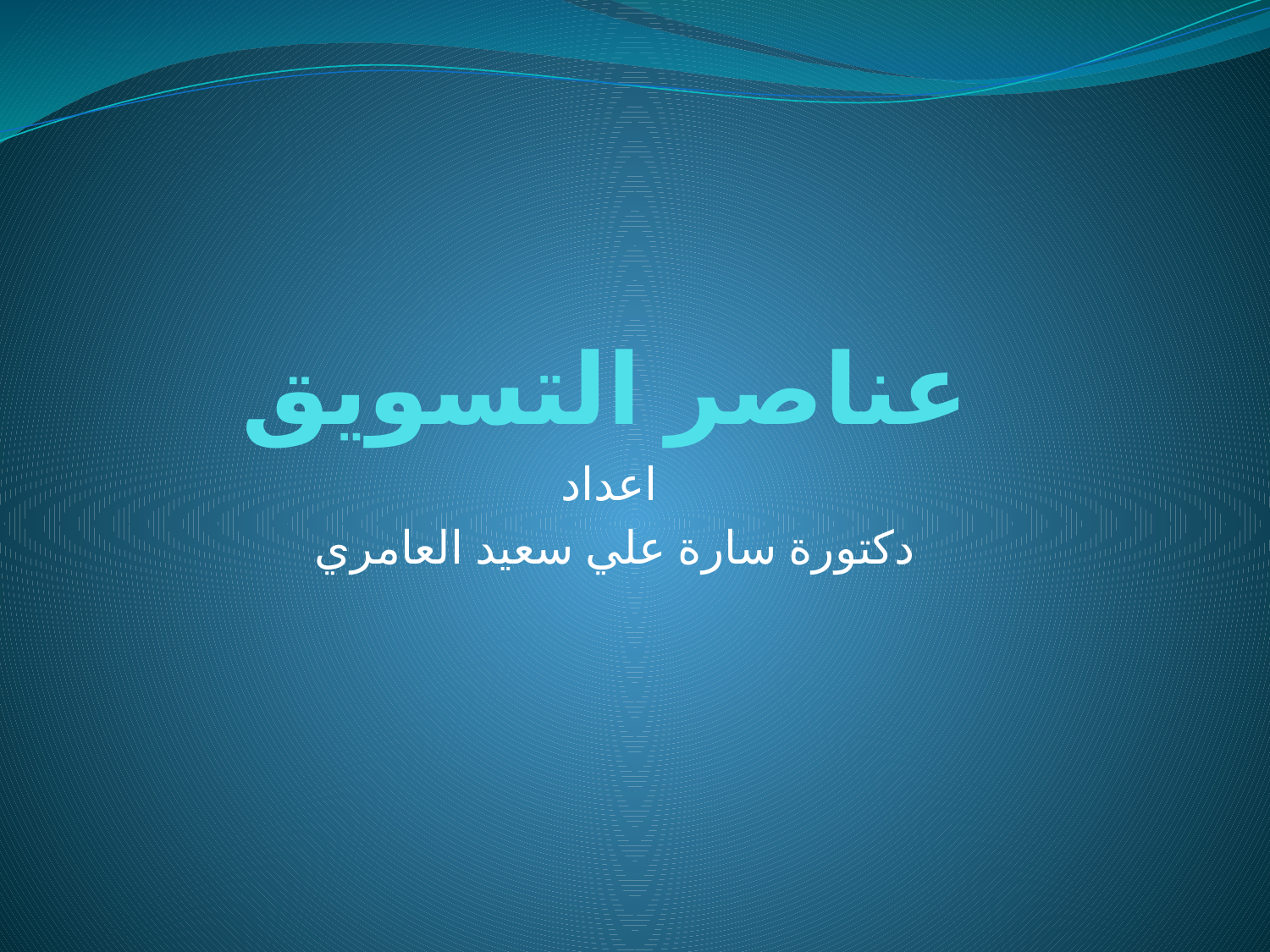

# عناصر التسويق
اعداد
دكتورة سارة علي سعيد العامري